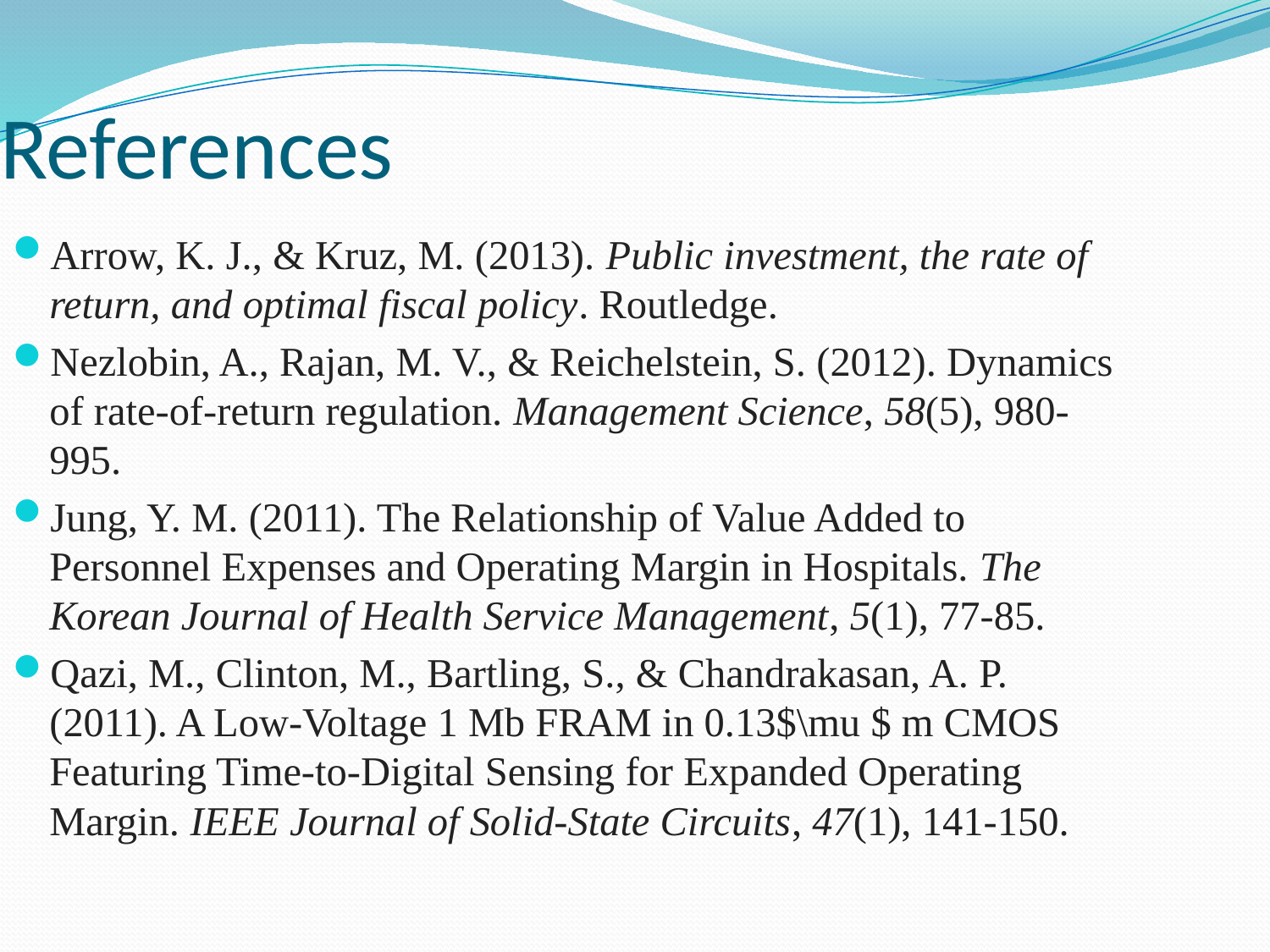

References
Arrow, K. J., & Kruz, M. (2013). Public investment, the rate of return, and optimal fiscal policy. Routledge.
Nezlobin, A., Rajan, M. V., & Reichelstein, S. (2012). Dynamics of rate-of-return regulation. Management Science, 58(5), 980-995.
Jung, Y. M. (2011). The Relationship of Value Added to Personnel Expenses and Operating Margin in Hospitals. The Korean Journal of Health Service Management, 5(1), 77-85.
Qazi, M., Clinton, M., Bartling, S., & Chandrakasan, A. P. (2011). A Low-Voltage 1 Mb FRAM in 0.13$\mu $ m CMOS Featuring Time-to-Digital Sensing for Expanded Operating Margin. IEEE Journal of Solid-State Circuits, 47(1), 141-150.